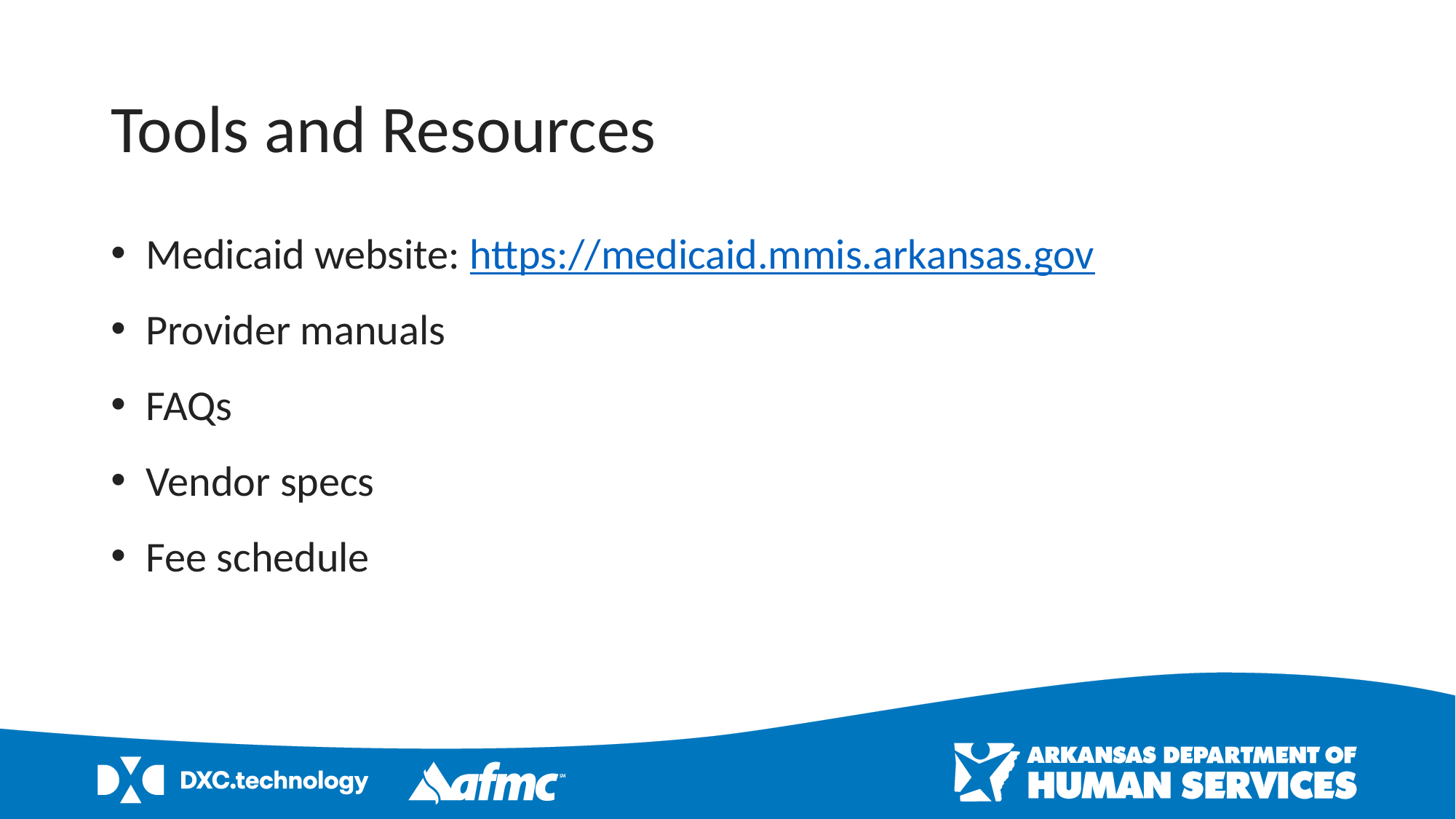

# Tools and Resources
Medicaid website: https://medicaid.mmis.arkansas.gov
Provider manuals
FAQs
Vendor specs
Fee schedule